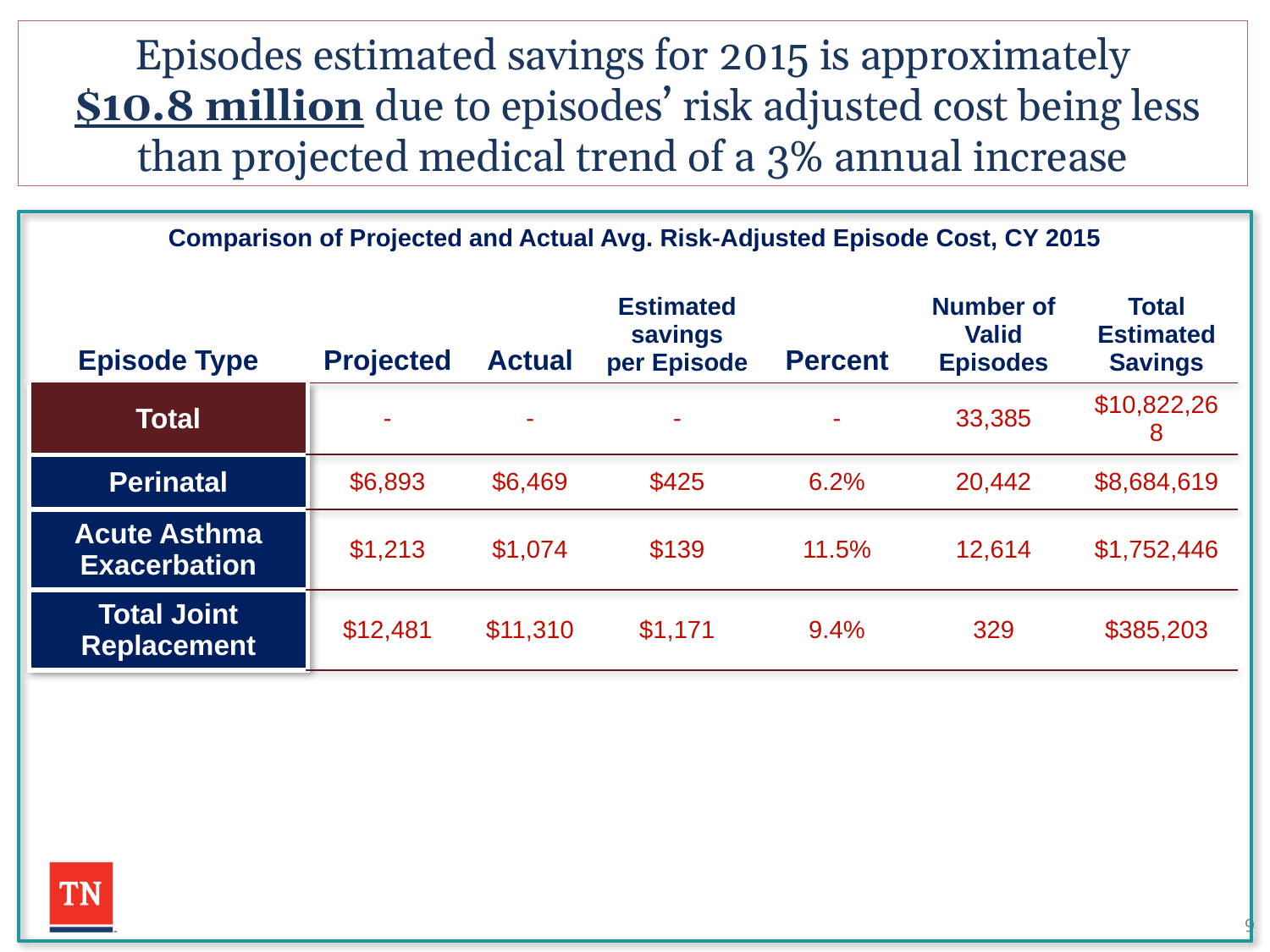

Episodes estimated savings for 2015 is approximately
 $10.8 million due to episodes’ risk adjusted cost being less than projected medical trend of a 3% annual increase

Comparison of Projected and Actual Avg. Risk-Adjusted Episode Cost, CY 2015
| Episode Type | Projected | Actual | Estimated savings per Episode | Percent | Number of Valid Episodes | Total Estimated Savings |
| --- | --- | --- | --- | --- | --- | --- |
| Total | - | - | - | - | 33,385 | $10,822,268 |
| Perinatal | $6,893 | $6,469 | $425 | 6.2% | 20,442 | $8,684,619 |
| Acute Asthma Exacerbation | $1,213 | $1,074 | $139 | 11.5% | 12,614 | $1,752,446 |
| Total Joint Replacement | $12,481 | $11,310 | $1,171 | 9.4% | 329 | $385,203 |